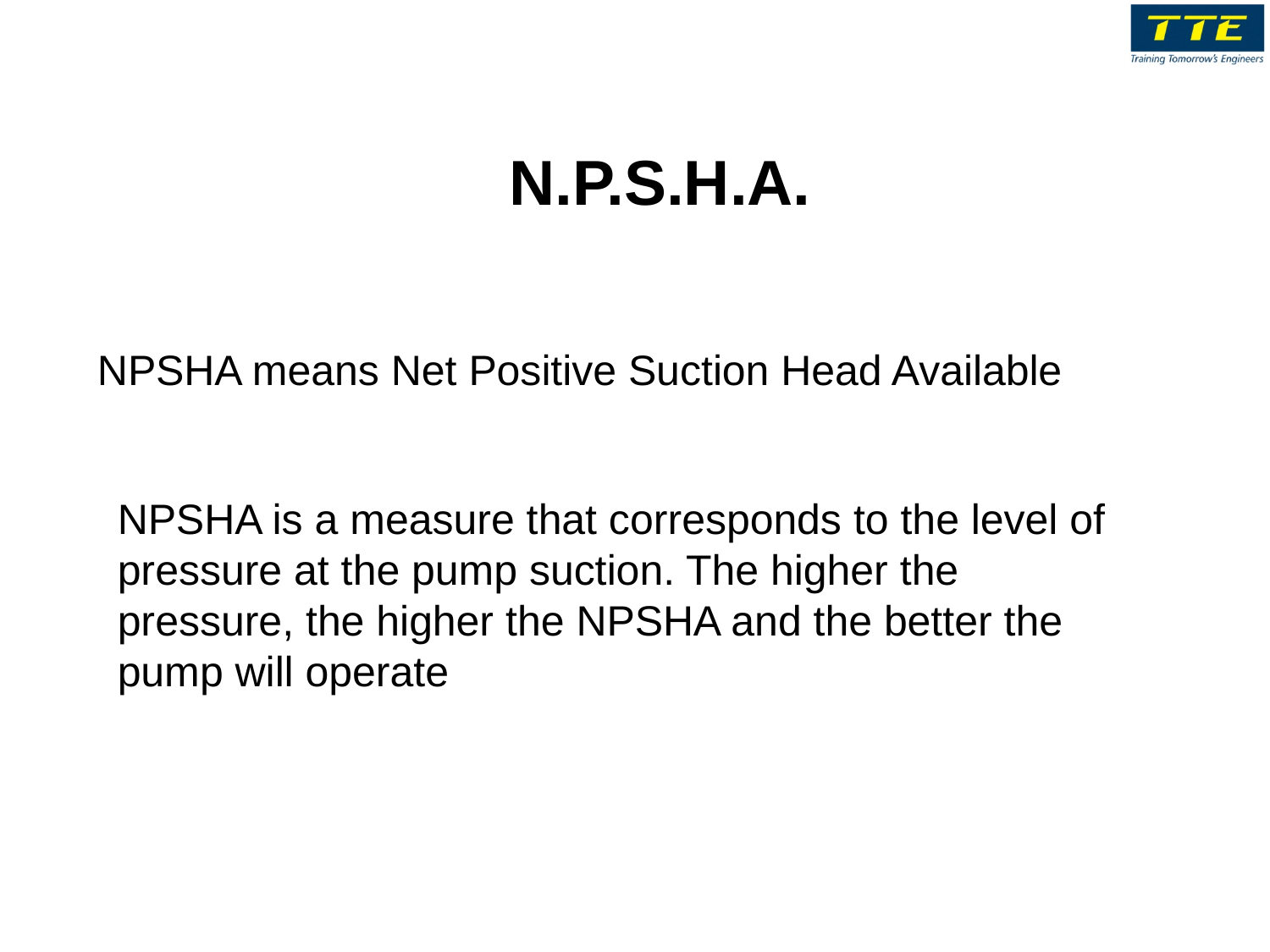

N.P.S.H.A.
NPSHA means Net Positive Suction Head Available
NPSHA is a measure that corresponds to the level of pressure at the pump suction. The higher the pressure, the higher the NPSHA and the better the pump will operate